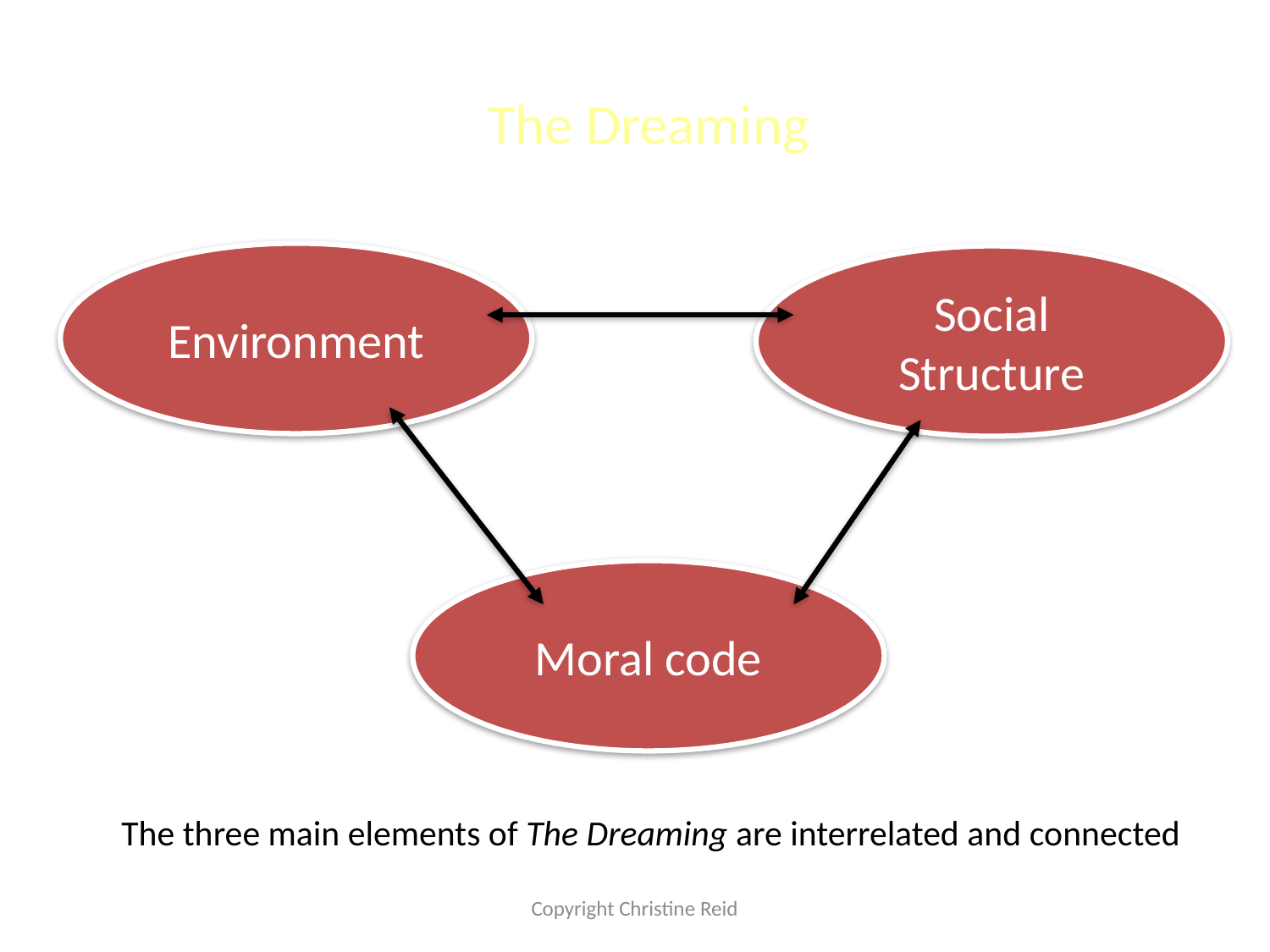

#
The Dreaming
Environment
Social Structure
Moral code
The three main elements of The Dreaming are interrelated and connected
Copyright Christine Reid